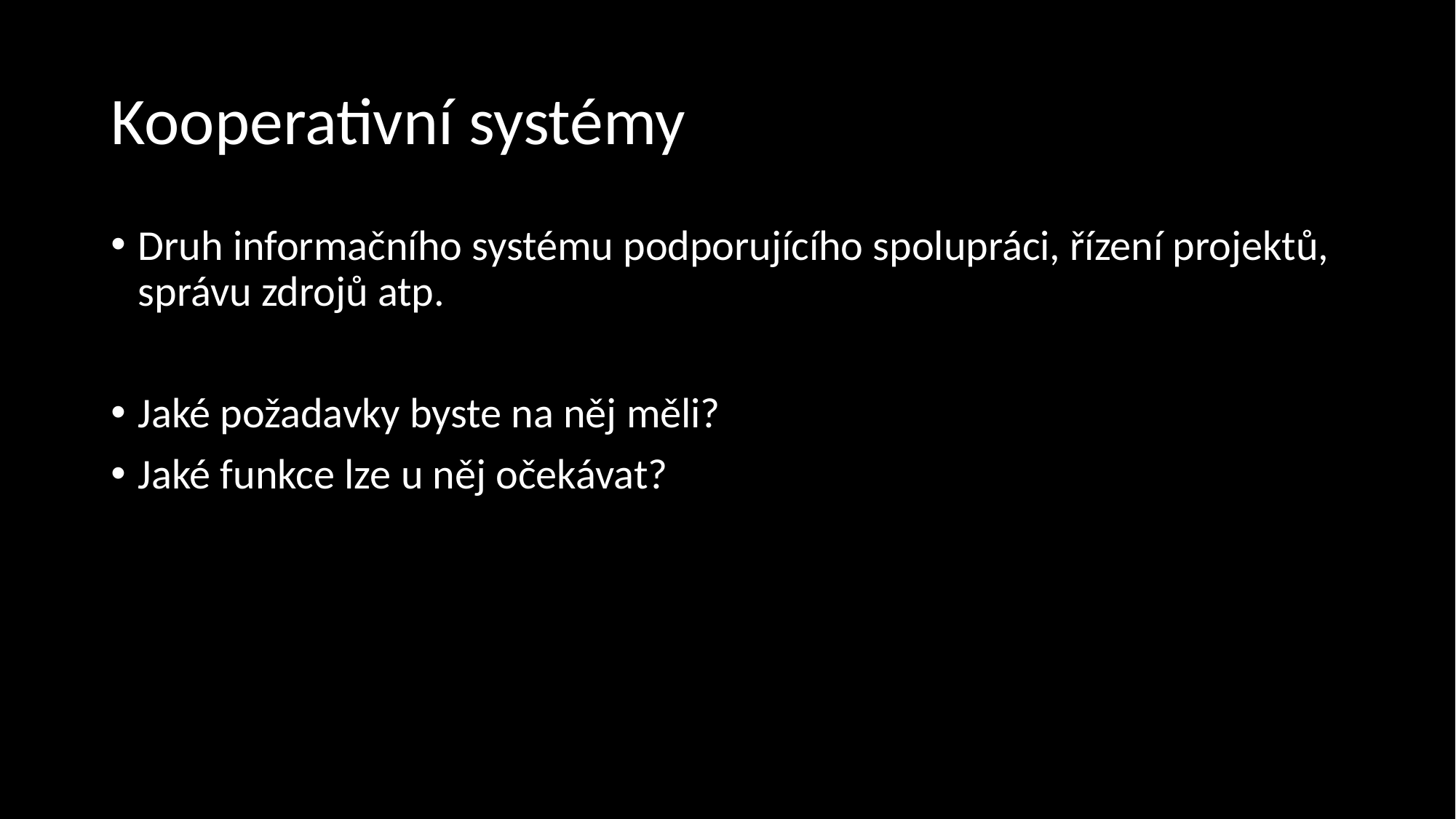

# Kooperativní systémy
Druh informačního systému podporujícího spolupráci, řízení projektů, správu zdrojů atp.

Jaké požadavky byste na něj měli?
Jaké funkce lze u něj očekávat?